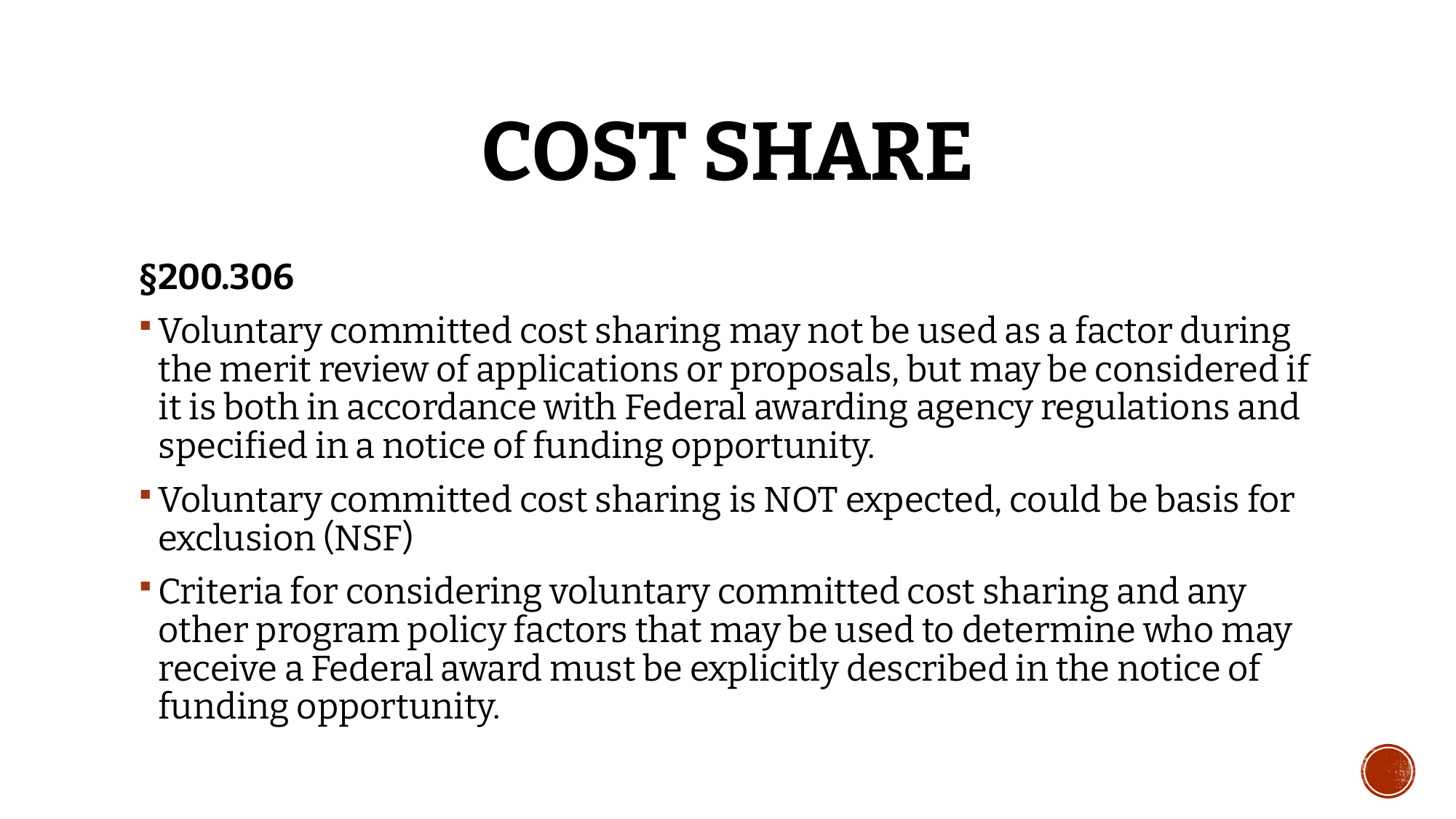

# Cost share
§200.306
Voluntary committed cost sharing may not be used as a factor during the merit review of applications or proposals, but may be considered if it is both in accordance with Federal awarding agency regulations and specified in a notice of funding opportunity.
Voluntary committed cost sharing is NOT expected, could be basis for exclusion (NSF)
Criteria for considering voluntary committed cost sharing and any other program policy factors that may be used to determine who may receive a Federal award must be explicitly described in the notice of funding opportunity.